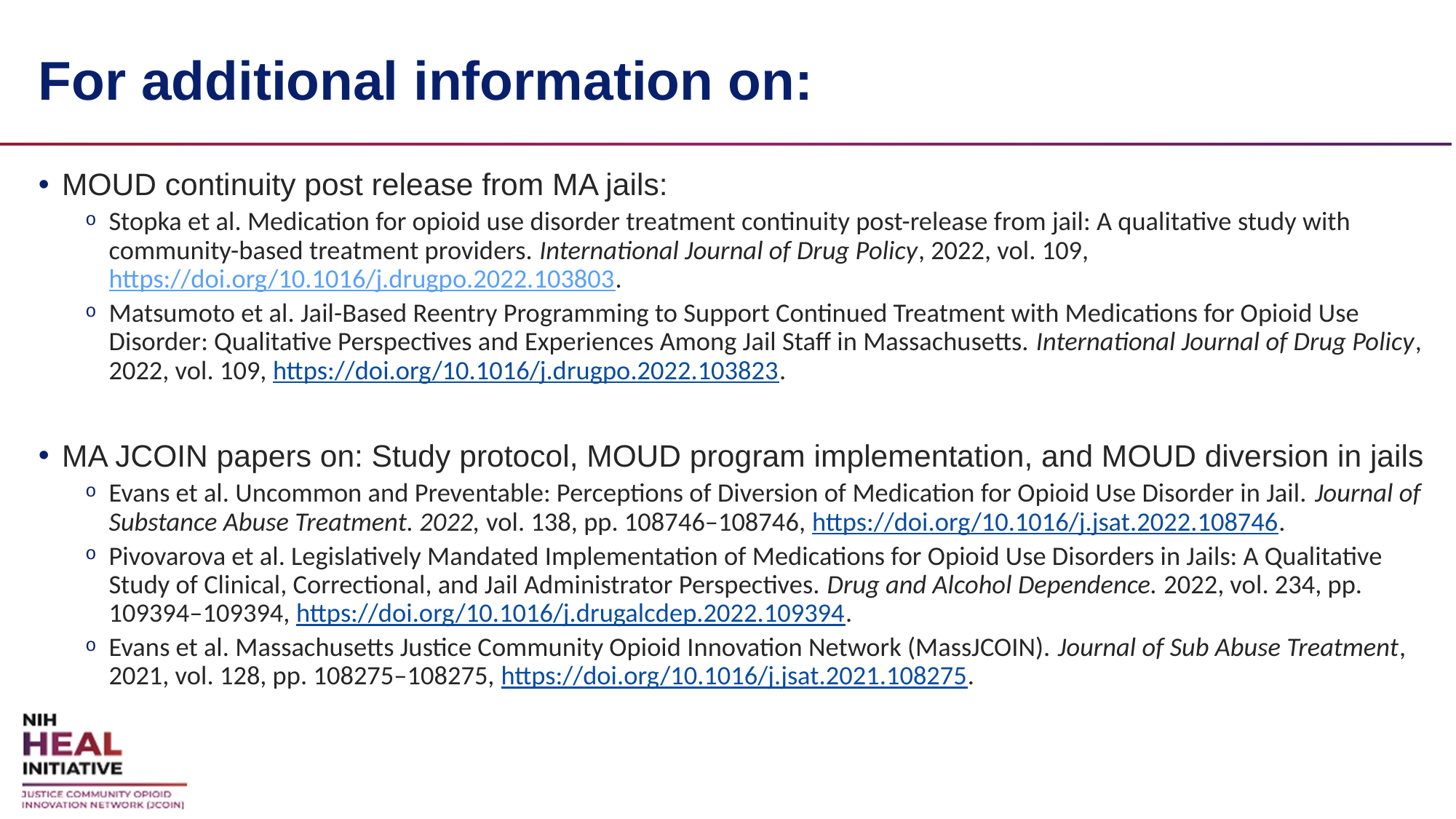

# For additional information on:
MOUD continuity post release from MA jails:
Stopka et al. Medication for opioid use disorder treatment continuity post-release from jail: A qualitative study with community-based treatment providers. International Journal of Drug Policy, 2022, vol. 109, https://doi.org/10.1016/j.drugpo.2022.103803.
Matsumoto et al. Jail-Based Reentry Programming to Support Continued Treatment with Medications for Opioid Use Disorder: Qualitative Perspectives and Experiences Among Jail Staff in Massachusetts. International Journal of Drug Policy, 2022, vol. 109, https://doi.org/10.1016/j.drugpo.2022.103823.

MA JCOIN papers on: Study protocol, MOUD program implementation, and MOUD diversion in jails
Evans et al. Uncommon and Preventable: Perceptions of Diversion of Medication for Opioid Use Disorder in Jail. Journal of Substance Abuse Treatment. 2022, vol. 138, pp. 108746–108746, https://doi.org/10.1016/j.jsat.2022.108746.
Pivovarova et al. Legislatively Mandated Implementation of Medications for Opioid Use Disorders in Jails: A Qualitative Study of Clinical, Correctional, and Jail Administrator Perspectives. Drug and Alcohol Dependence. 2022, vol. 234, pp. 109394–109394, https://doi.org/10.1016/j.drugalcdep.2022.109394.
Evans et al. Massachusetts Justice Community Opioid Innovation Network (MassJCOIN). Journal of Sub Abuse Treatment, 2021, vol. 128, pp. 108275–108275, https://doi.org/10.1016/j.jsat.2021.108275.